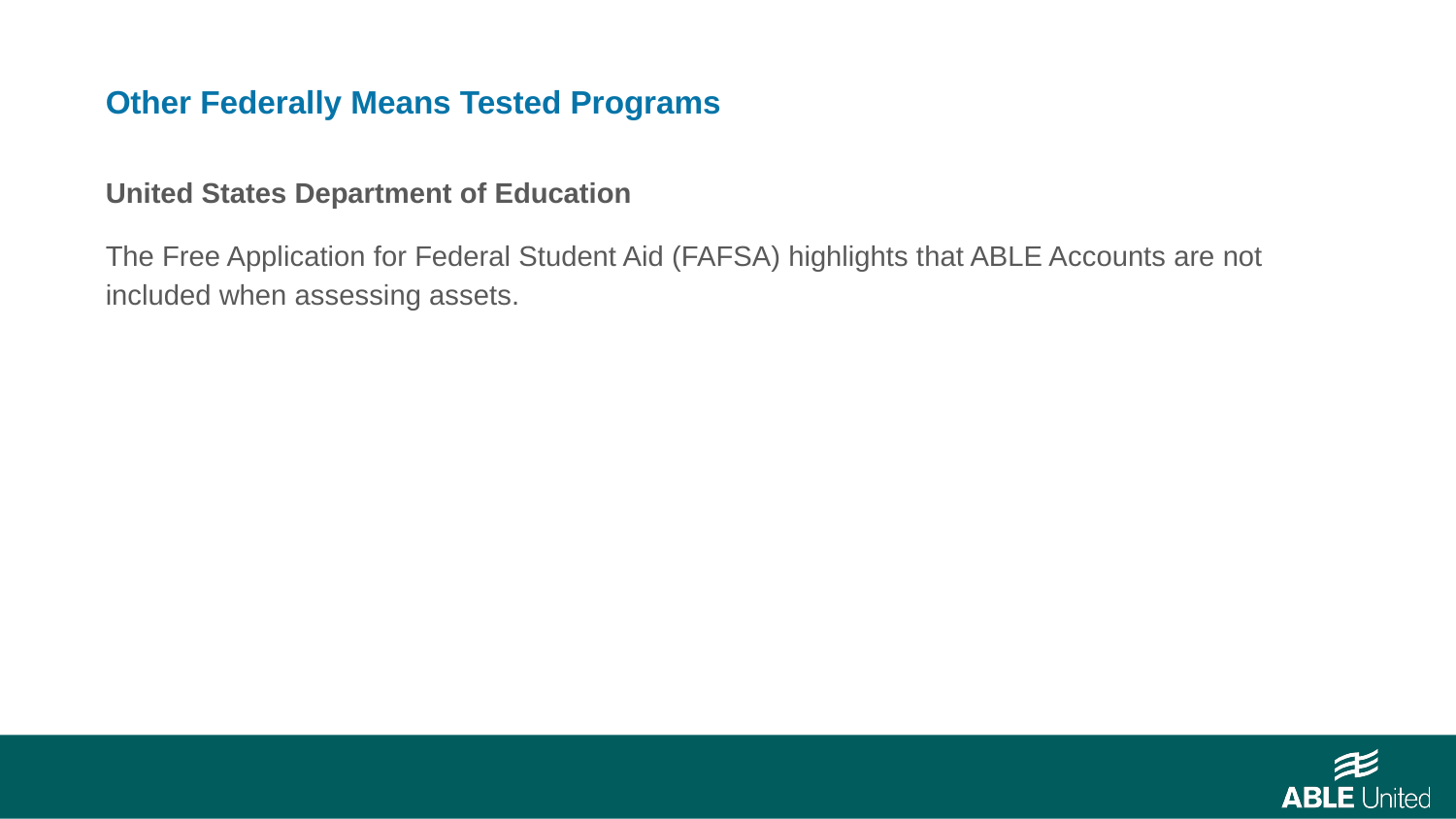

Other Federally Means Tested Programs
United States Department of Education
The Free Application for Federal Student Aid (FAFSA) highlights that ABLE Accounts are not included when assessing assets.